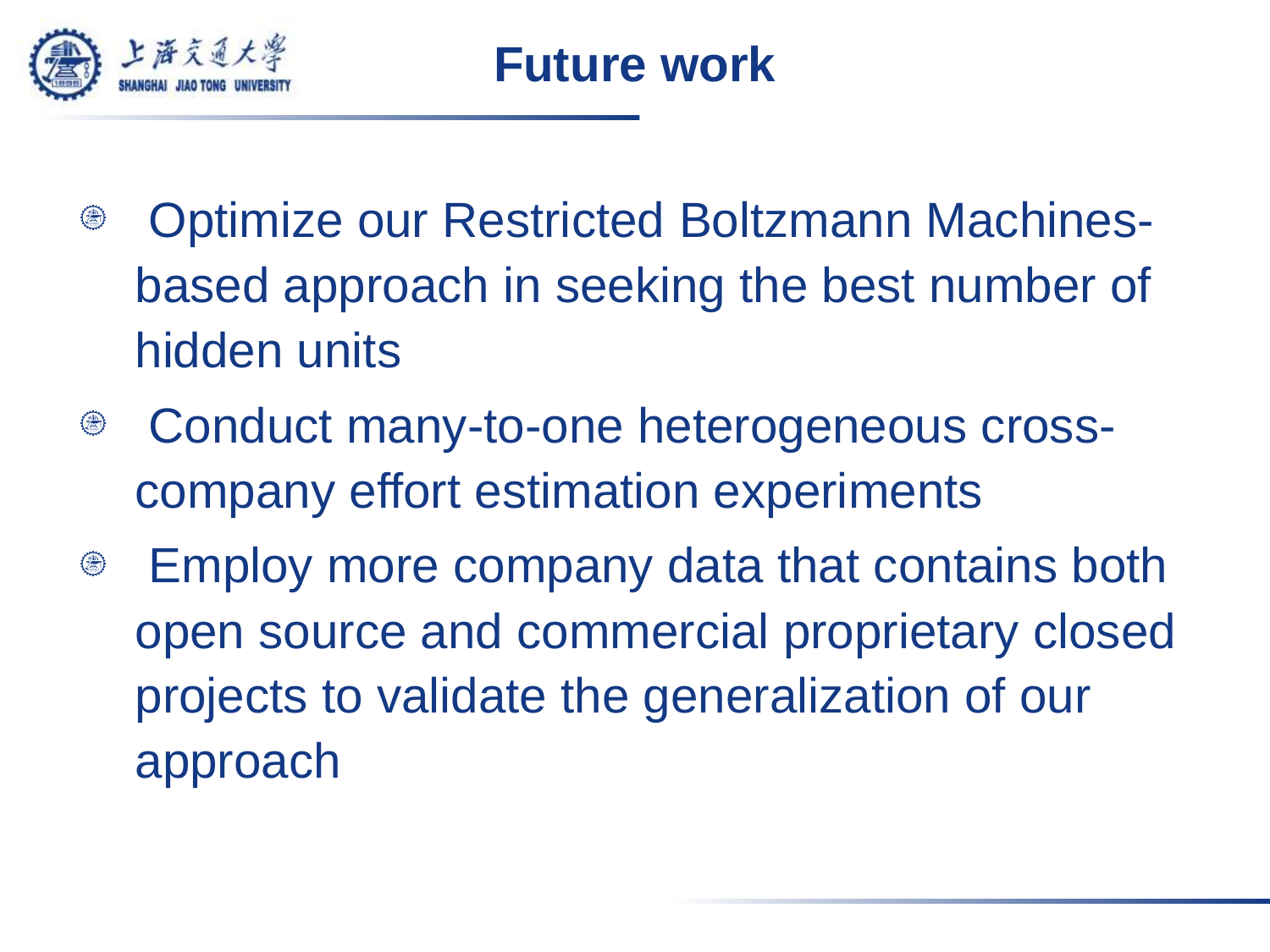

# Future work
 Optimize our Restricted Boltzmann Machines-based approach in seeking the best number of hidden units
 Conduct many-to-one heterogeneous cross-company effort estimation experiments
 Employ more company data that contains both open source and commercial proprietary closed projects to validate the generalization of our approach